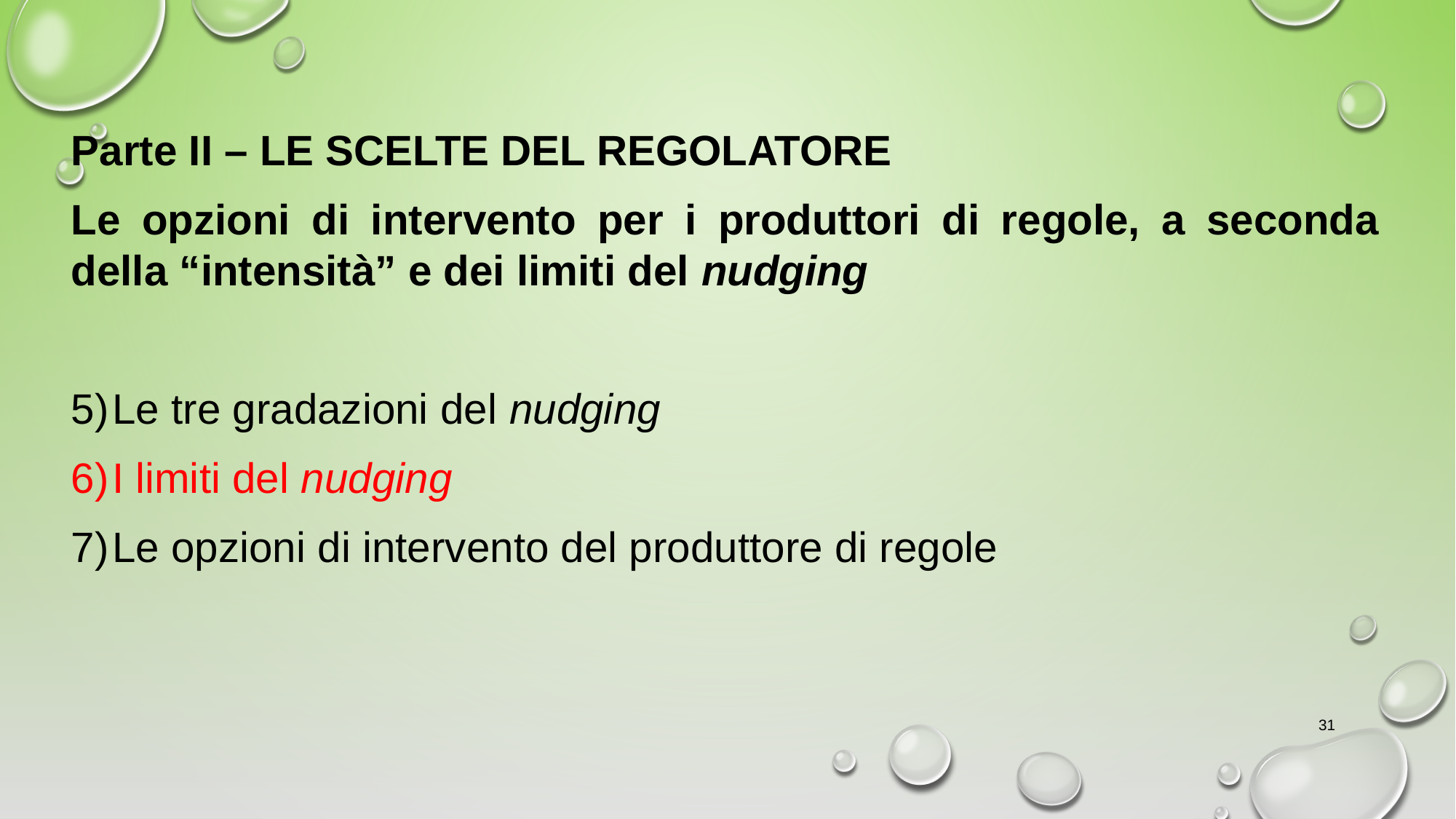

Parte II – LE SCELTE DEL REGOLATORE
Le opzioni di intervento per i produttori di regole, a seconda della “intensità” e dei limiti del nudging

Le tre gradazioni del nudging
I limiti del nudging
Le opzioni di intervento del produttore di regole
31